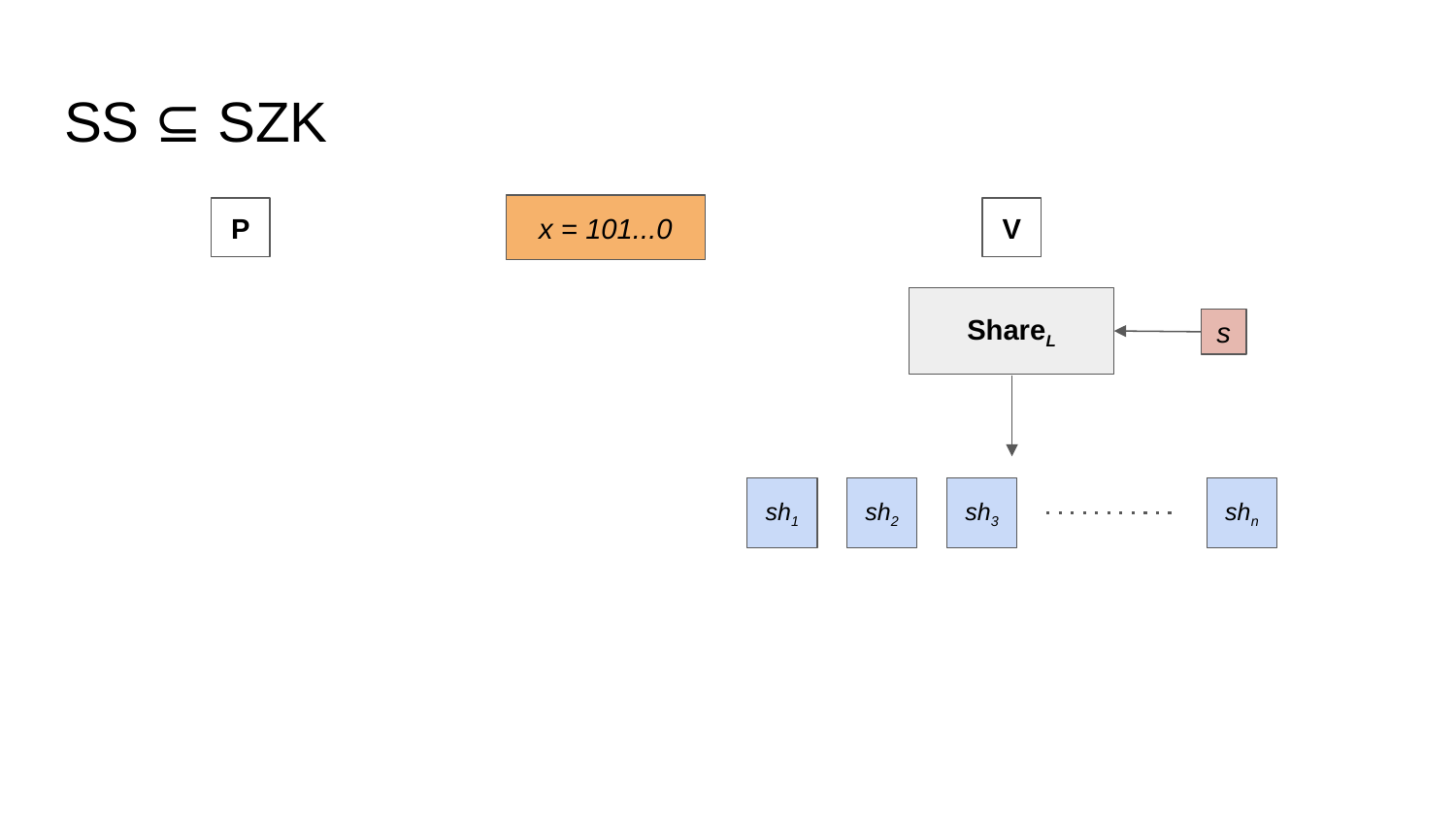

# SS ⊆ SZK

x = 101...0
P
V
ShareL
s
sh1
sh2
sh3
shn